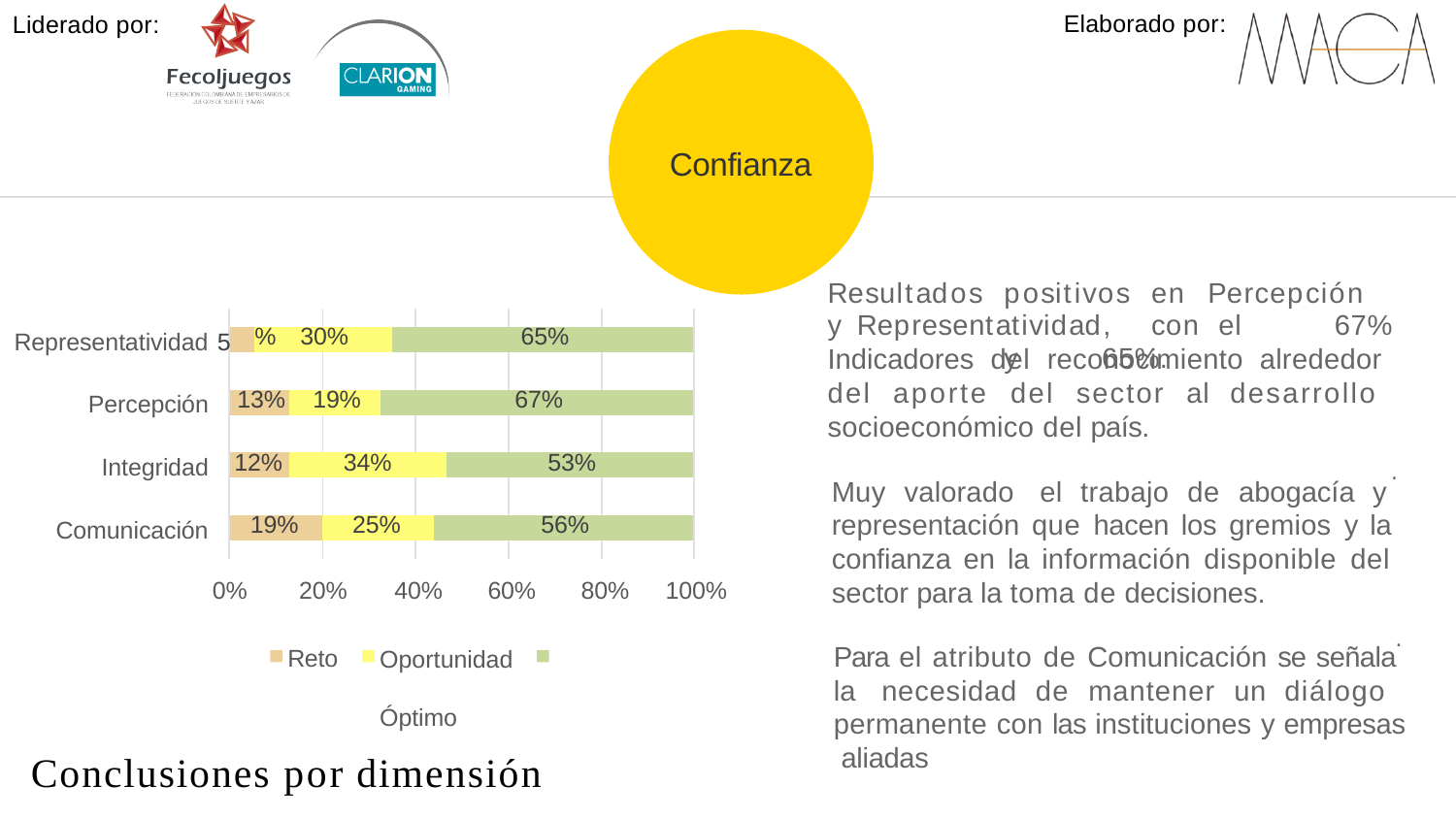

Elaborado por:
Liderado por:

Confianza

Resultados	positivos	en	Percepción	y  Representatividad,	con		el		67%	y	65%.
|  |  |  |  |  |  |  |  |  |  |  |
| --- | --- | --- | --- | --- | --- | --- | --- | --- | --- | --- |
|  | % 30% |  |  |  | 65% |  |  |  |  |  |
|  |  |  |  |  |  |  |  |  |  |  |
| 13% |  | 19% |  | 67% |  |  |  |  |  |  |
|  |  |  |  |  |  |  |  |  |  |  |
| 12% |  | 34% |  |  |  |  |  | 53% |  |  |
|  |  |  |  |  |  |  |  |  |  |  |
| 19% |  |  | 25% |  |  |  | 56% |  |  |  |
|  |  |  |  |  |  |  |  |  |  |  |
Representatividad 5
Indicadores del reconocimiento alrededor  del aporte del sector al desarrollo  socioeconómico del país.
Muy valorado el trabajo de abogacía y  representación que hacen los gremios y la  confianza en la información disponible del  sector para la toma de decisiones.
Para el atributo de Comunicación se señala  la necesidad de mantener un diálogo  permanente con las instituciones y empresas  aliadas
Percepción
Integridad
.
Comunicación
0%
20%	40%	60%	80%

Oportunidad	Óptimo
100%
.
Reto

Conclusiones por dimensión